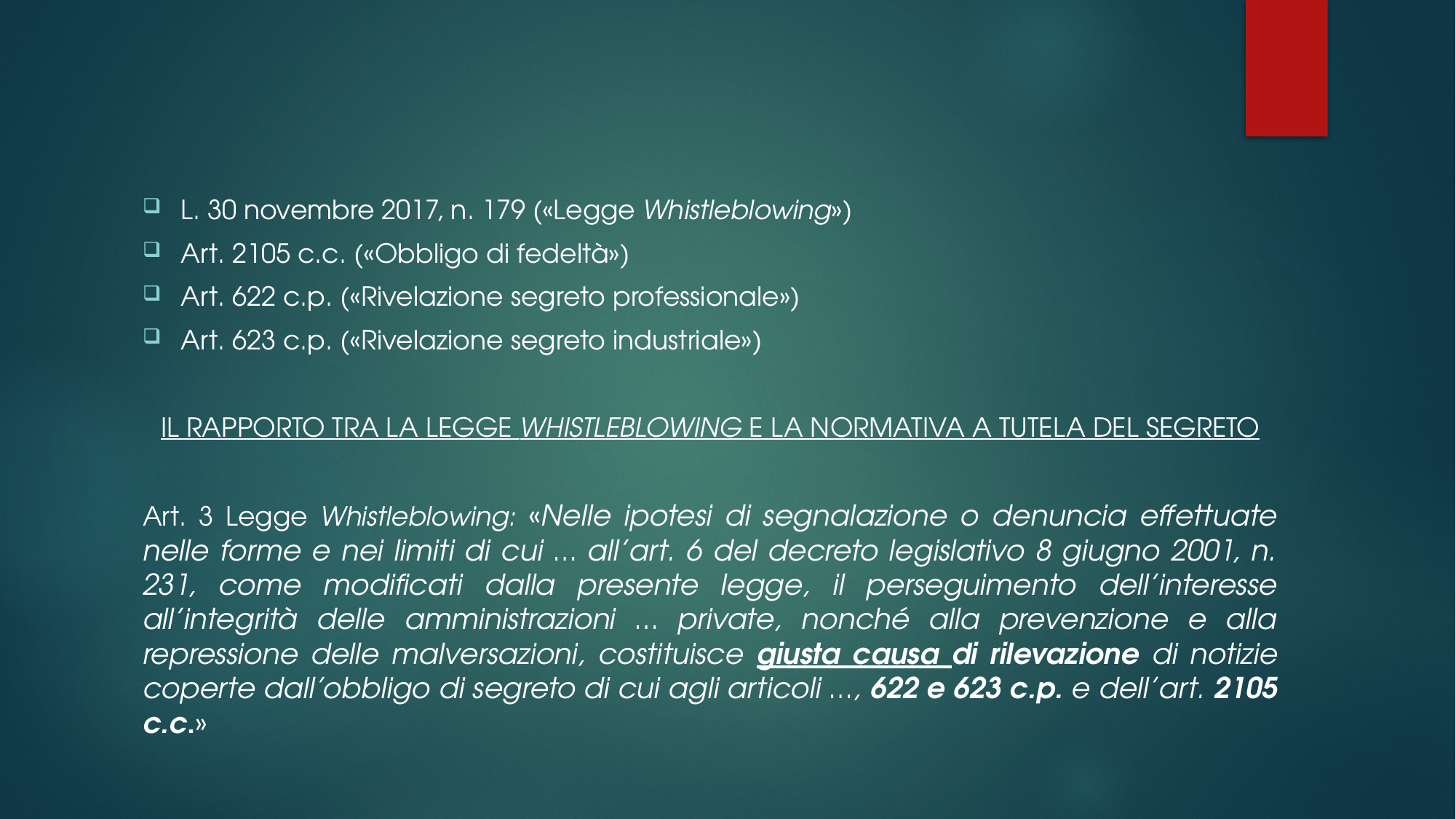

#

L. 30 novembre 2017, n. 179 («Legge Whistleblowing»)
Art. 2105 c.c. («Obbligo di fedeltà»)
Art. 622 c.p. («Rivelazione segreto professionale»)
Art. 623 c.p. («Rivelazione segreto industriale»)

IL RAPPORTO TRA LA LEGGE WHISTLEBLOWING E LA NORMATIVA A TUTELA DEL SEGRETO

Art. 3 Legge Whistleblowing: «Nelle ipotesi di segnalazione o denuncia effettuate nelle forme e nei limiti di cui … all’art. 6 del decreto legislativo 8 giugno 2001, n. 231, come modificati dalla presente legge, il perseguimento dell’interesse all’integrità delle amministrazioni … private, nonché alla prevenzione e alla repressione delle malversazioni, costituisce giusta causa di rilevazione di notizie coperte dall’obbligo di segreto di cui agli articoli …, 622 e 623 c.p. e dell’art. 2105 c.c.»